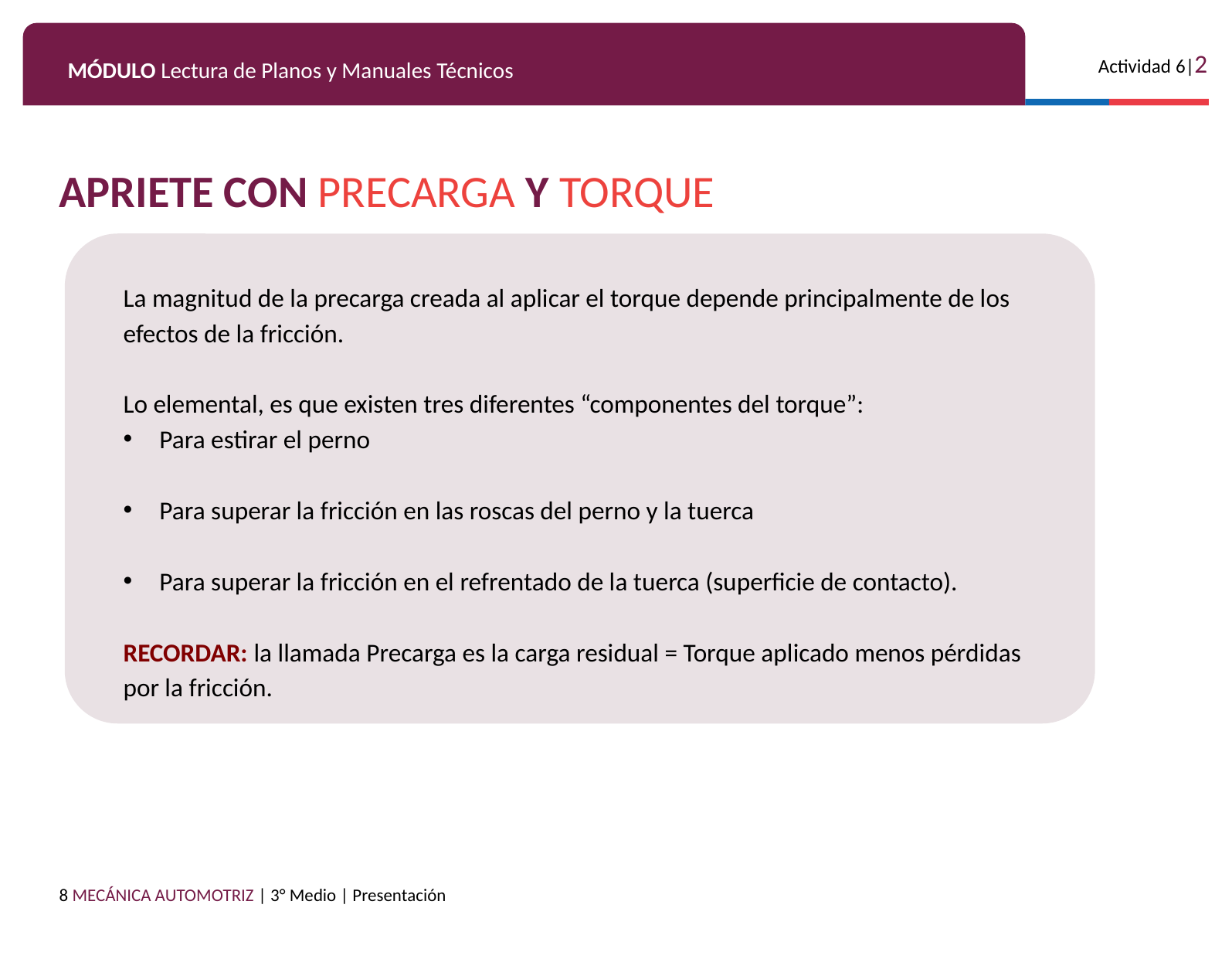

APRIETE CON PRECARGA Y TORQUE

La magnitud de la precarga creada al aplicar el torque depende principalmente de los efectos de la fricción.

Lo elemental, es que existen tres diferentes “componentes del torque”:
Para estirar el perno

Para superar la fricción en las roscas del perno y la tuerca

Para superar la fricción en el refrentado de la tuerca (superficie de contacto).

RECORDAR: la llamada Precarga es la carga residual = Torque aplicado menos pérdidas por la fricción.

8 MECÁNICA AUTOMOTRIZ | 3° Medio | Presentación